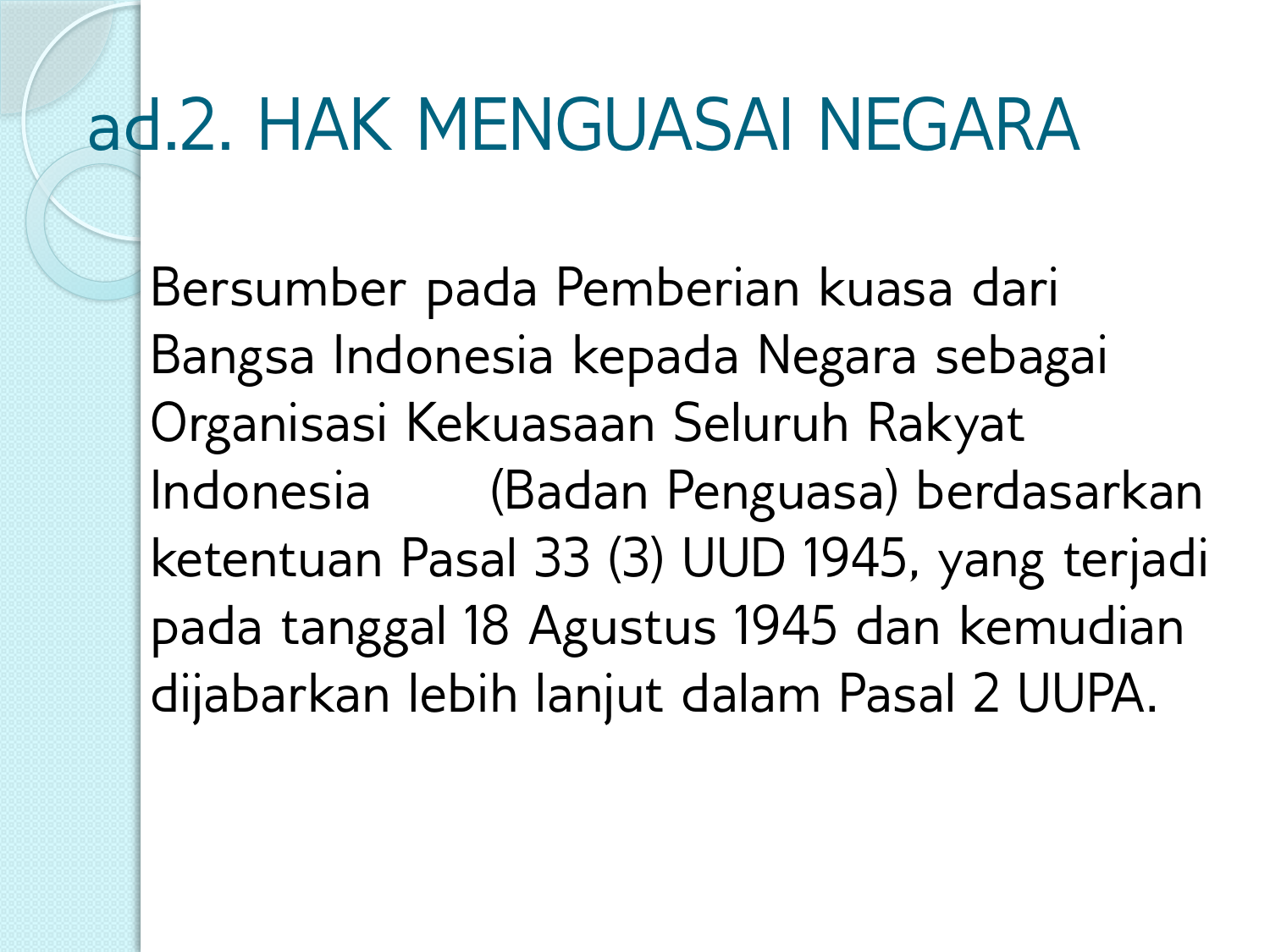

# ad.2. HAK MENGUASAI NEGARA
Bersumber pada Pemberian kuasa dari Bangsa Indonesia kepada Negara sebagai Organisasi Kekuasaan Seluruh Rakyat Indonesia       (Badan Penguasa) berdasarkan ketentuan Pasal 33 (3) UUD 1945, yang terjadi pada tanggal 18 Agustus 1945 dan kemudian dijabarkan lebih lanjut dalam Pasal 2 UUPA.